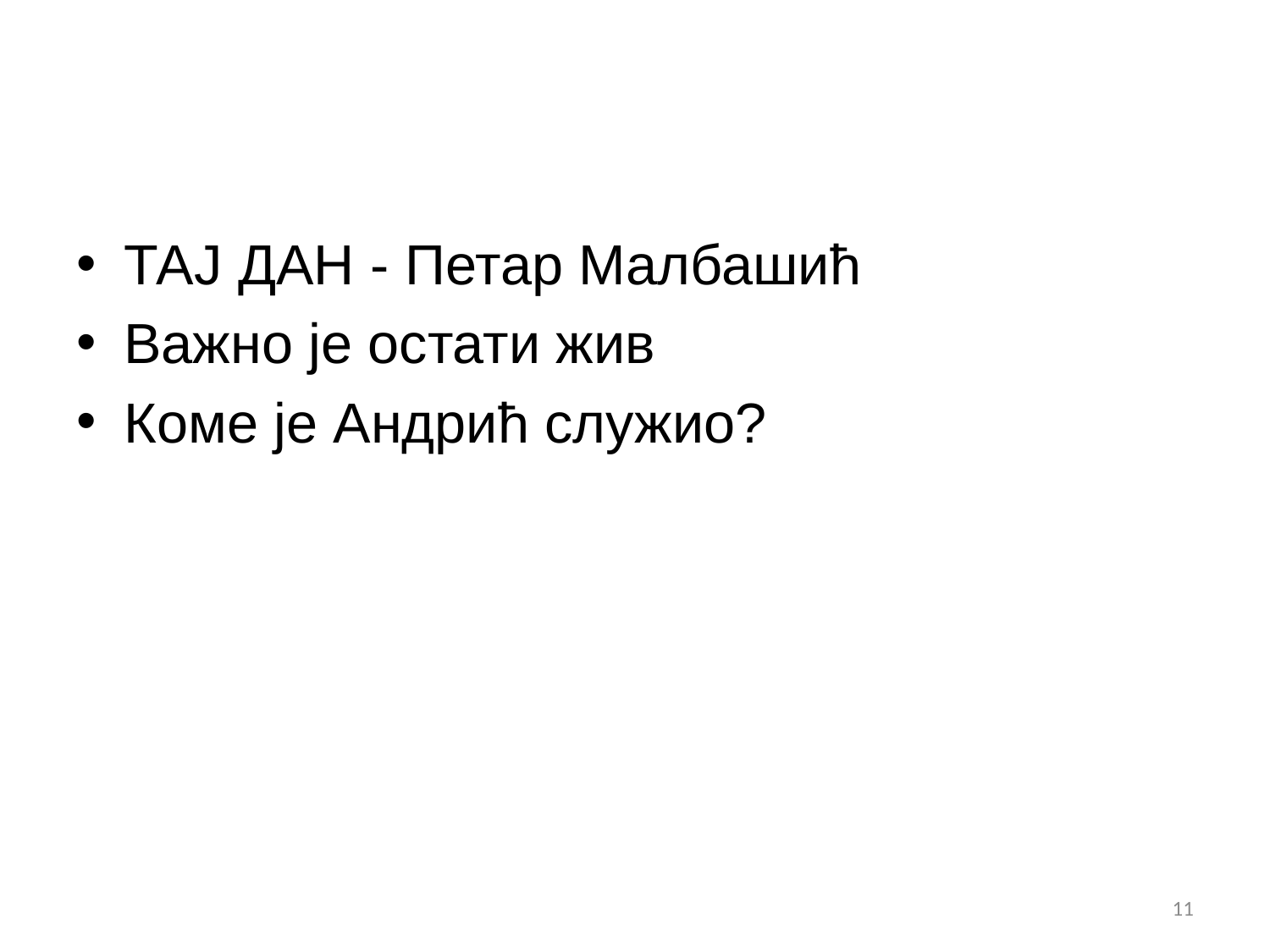

#
Тај дан - Петар Малбашић
Важно је остати жив
Коме је Андрић служио?
11